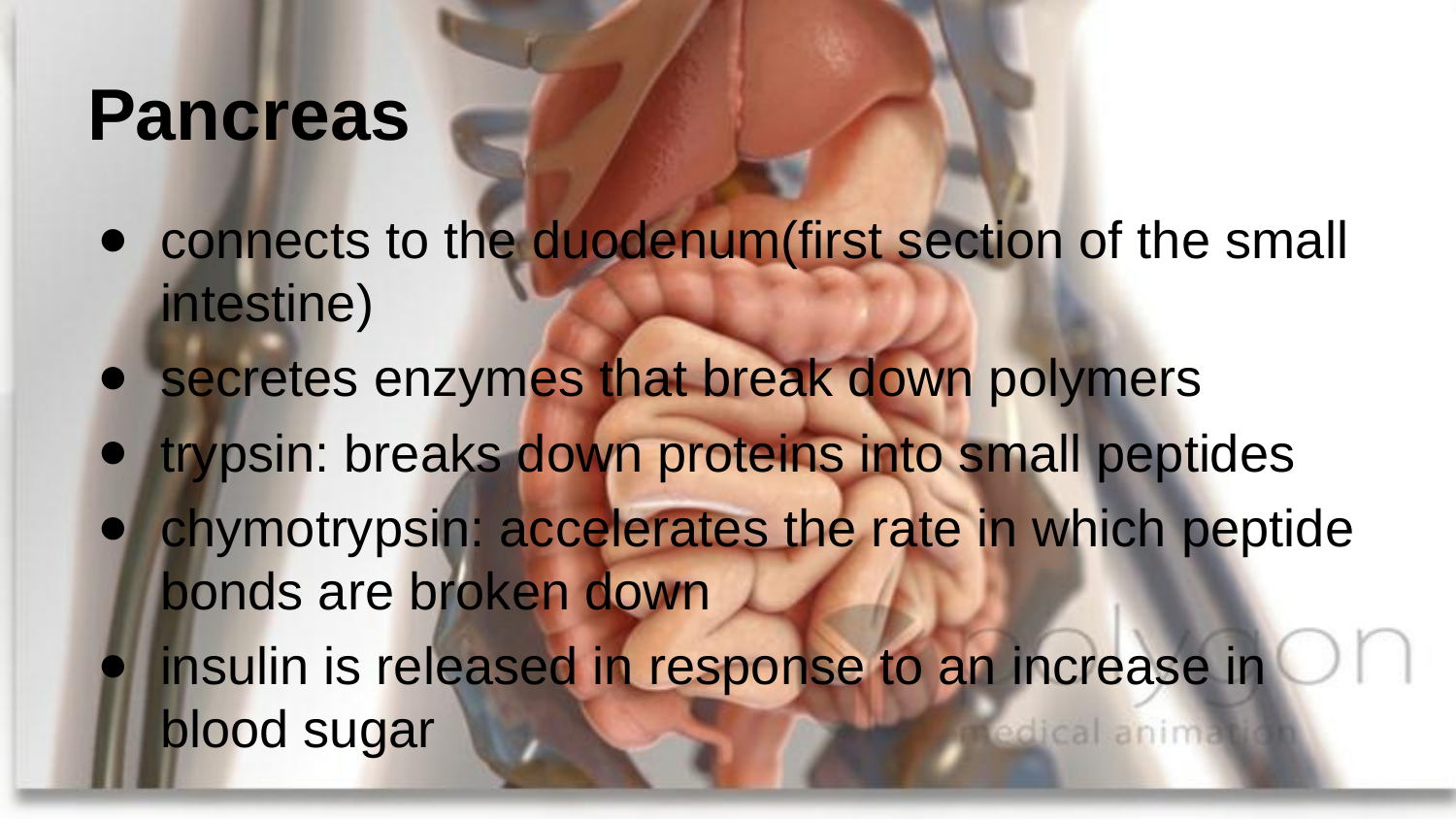

# Pancreas
connects to the duodenum(first section of the small intestine)
secretes enzymes that break down polymers
trypsin: breaks down proteins into small peptides
chymotrypsin: accelerates the rate in which peptide bonds are broken down
insulin is released in response to an increase in blood sugar